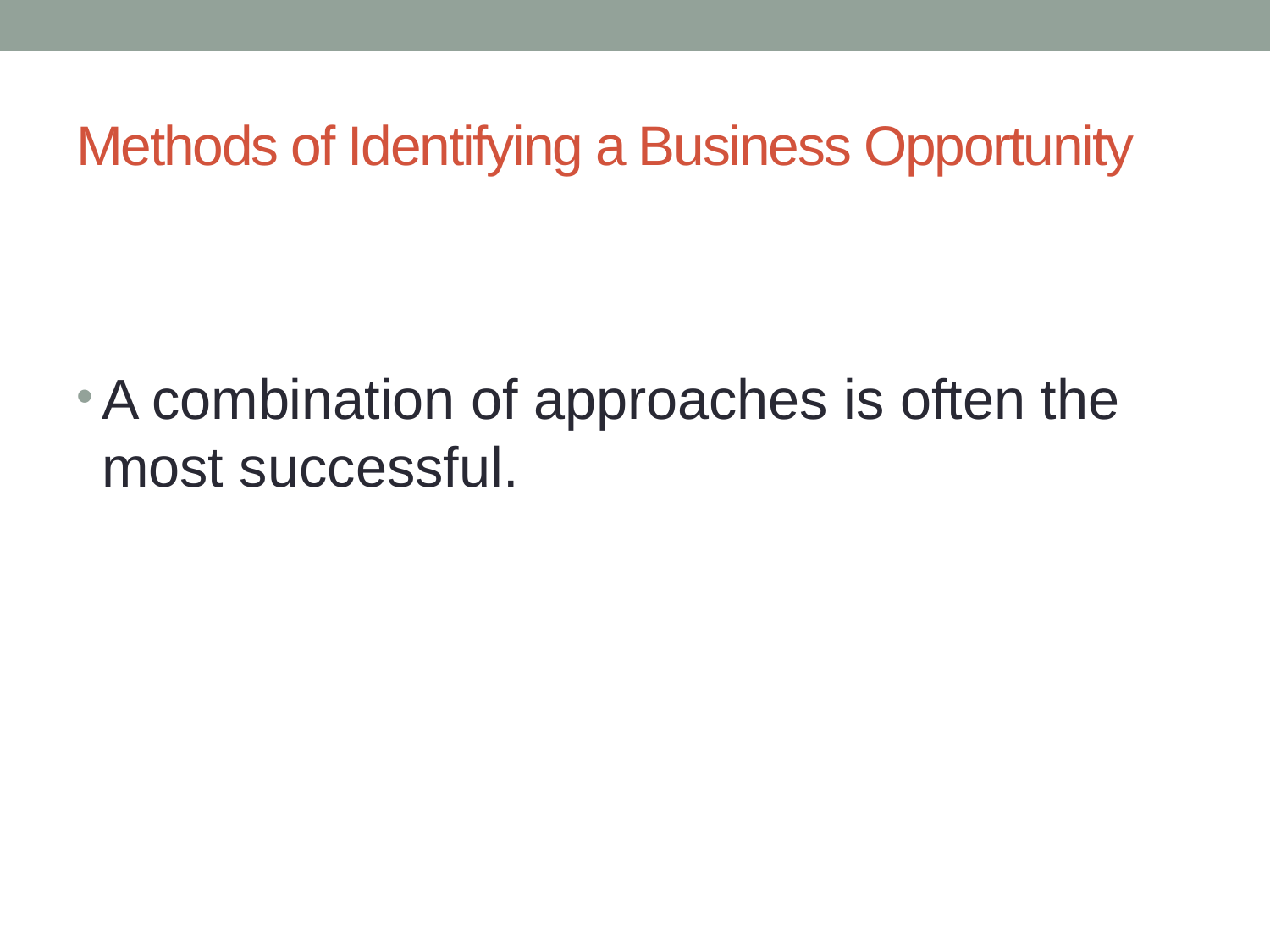

# Methods of Identifying a Business Opportunity
A combination of approaches is often the most successful.